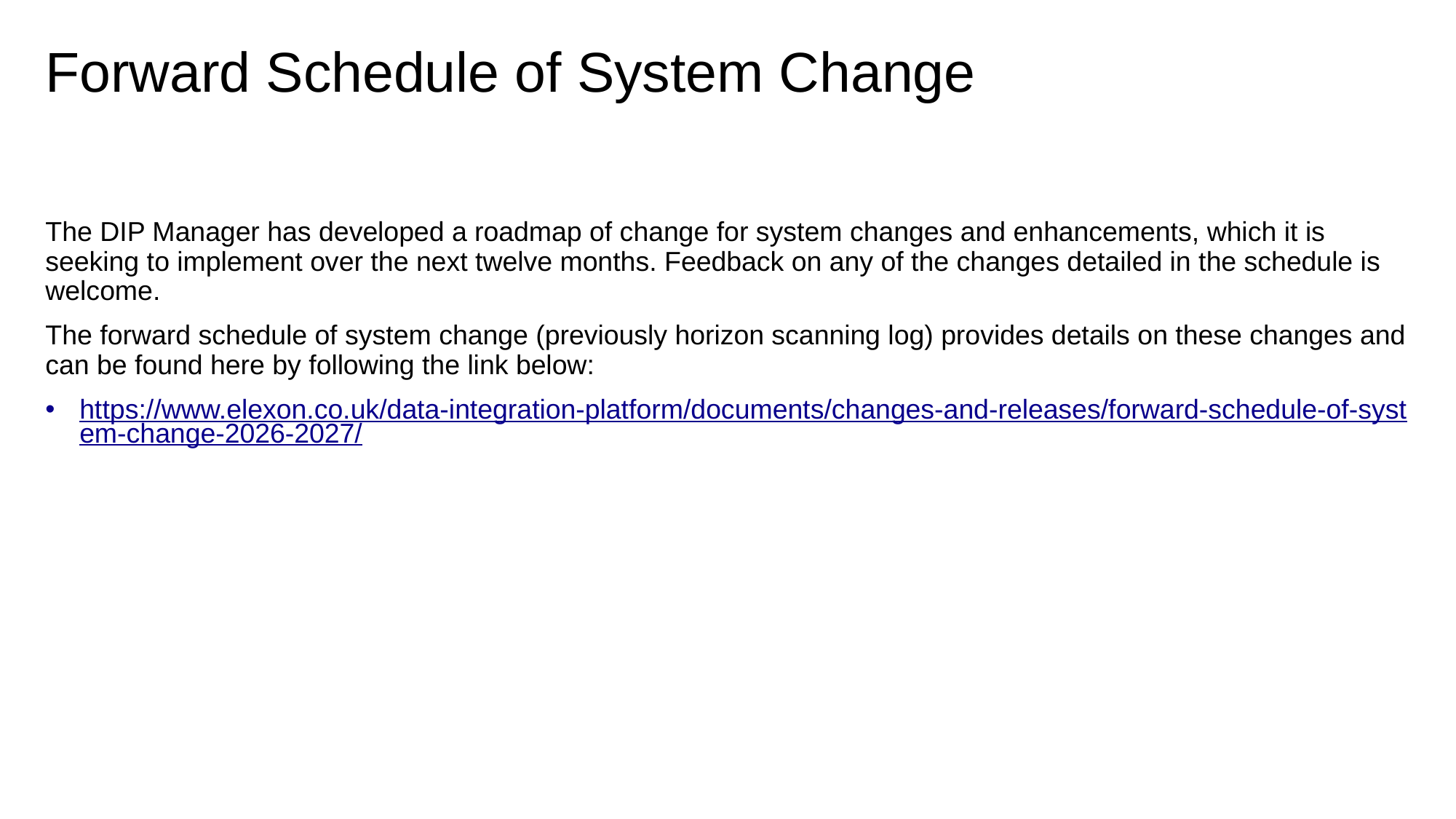

# Forward Schedule of System Change
The DIP Manager has developed a roadmap of change for system changes and enhancements, which it is seeking to implement over the next twelve months. Feedback on any of the changes detailed in the schedule is welcome.
The forward schedule of system change (previously horizon scanning log) provides details on these changes and can be found here by following the link below:
https://www.elexon.co.uk/data-integration-platform/documents/changes-and-releases/forward-schedule-of-system-change-2026-2027/